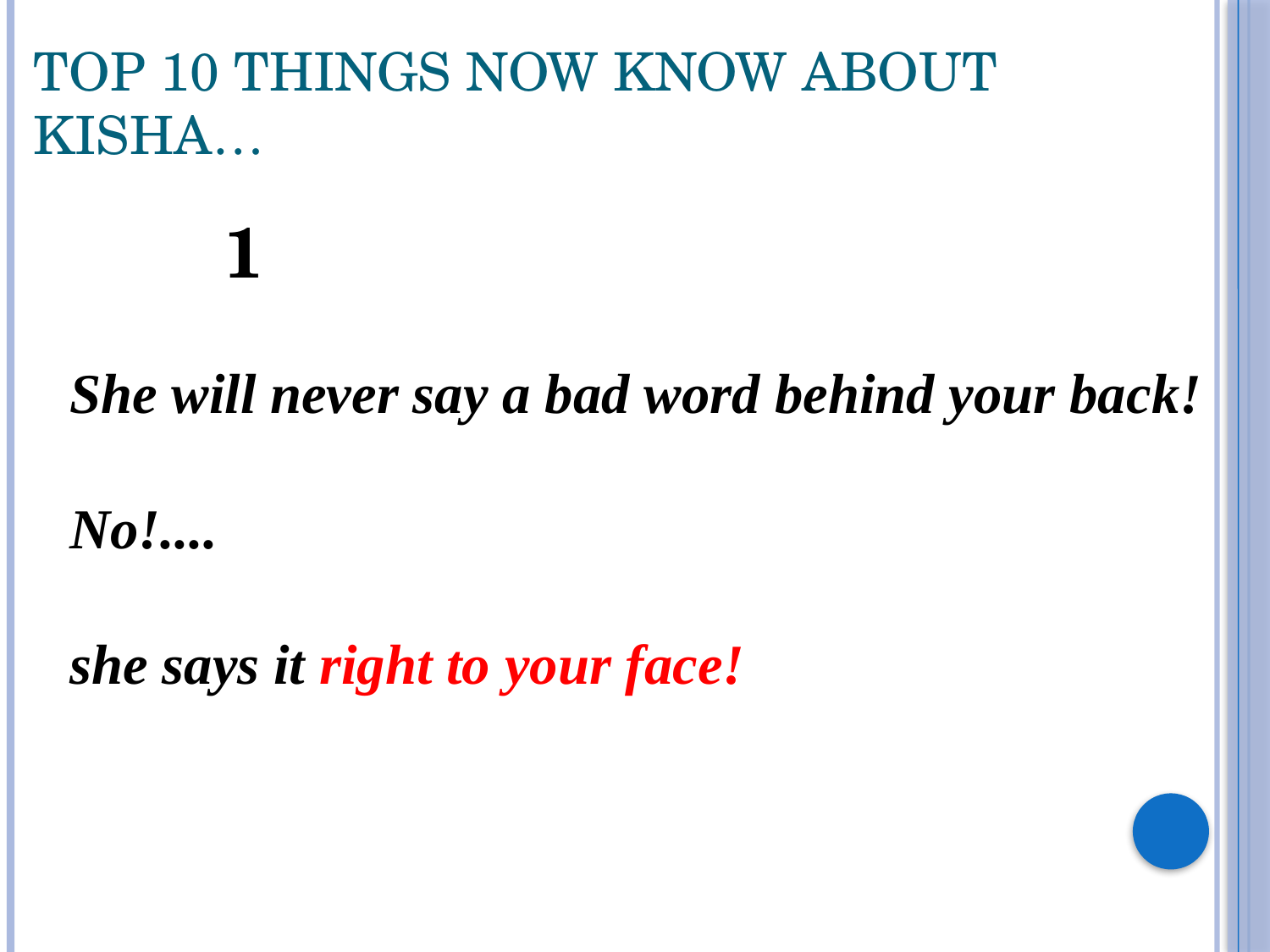

Top 10 things Now Know About Kisha…
1
She will never say a bad word behind your back!

No!....

she says it right to your face!